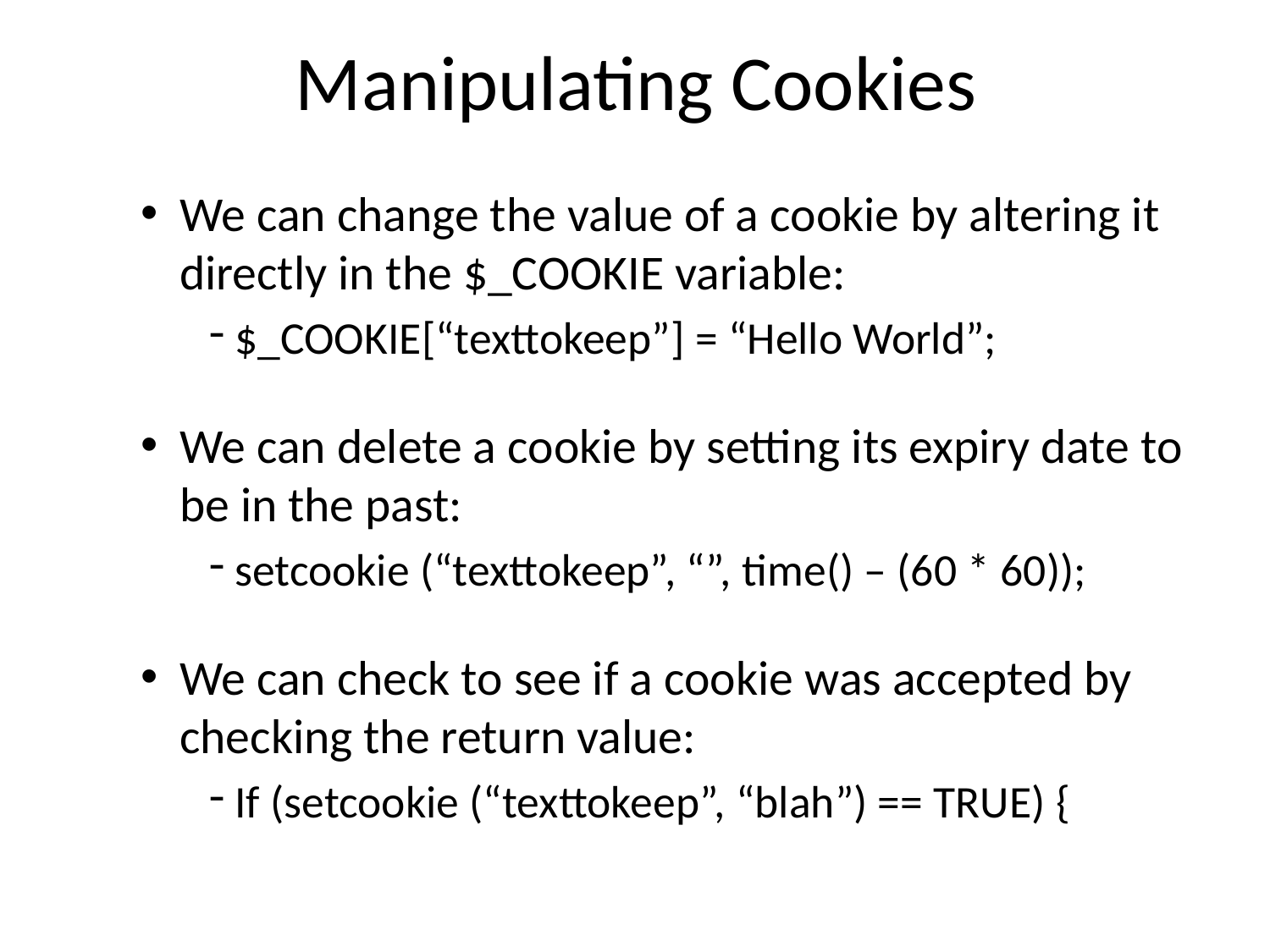

# Manipulating Cookies
We can change the value of a cookie by altering it directly in the $_COOKIE variable:
$_COOKIE[“texttokeep”] = “Hello World”;

We can delete a cookie by setting its expiry date to be in the past:
setcookie (“texttokeep”, “”, time() – (60 * 60));

We can check to see if a cookie was accepted by checking the return value:
If (setcookie (“texttokeep”, “blah”) == TRUE) {